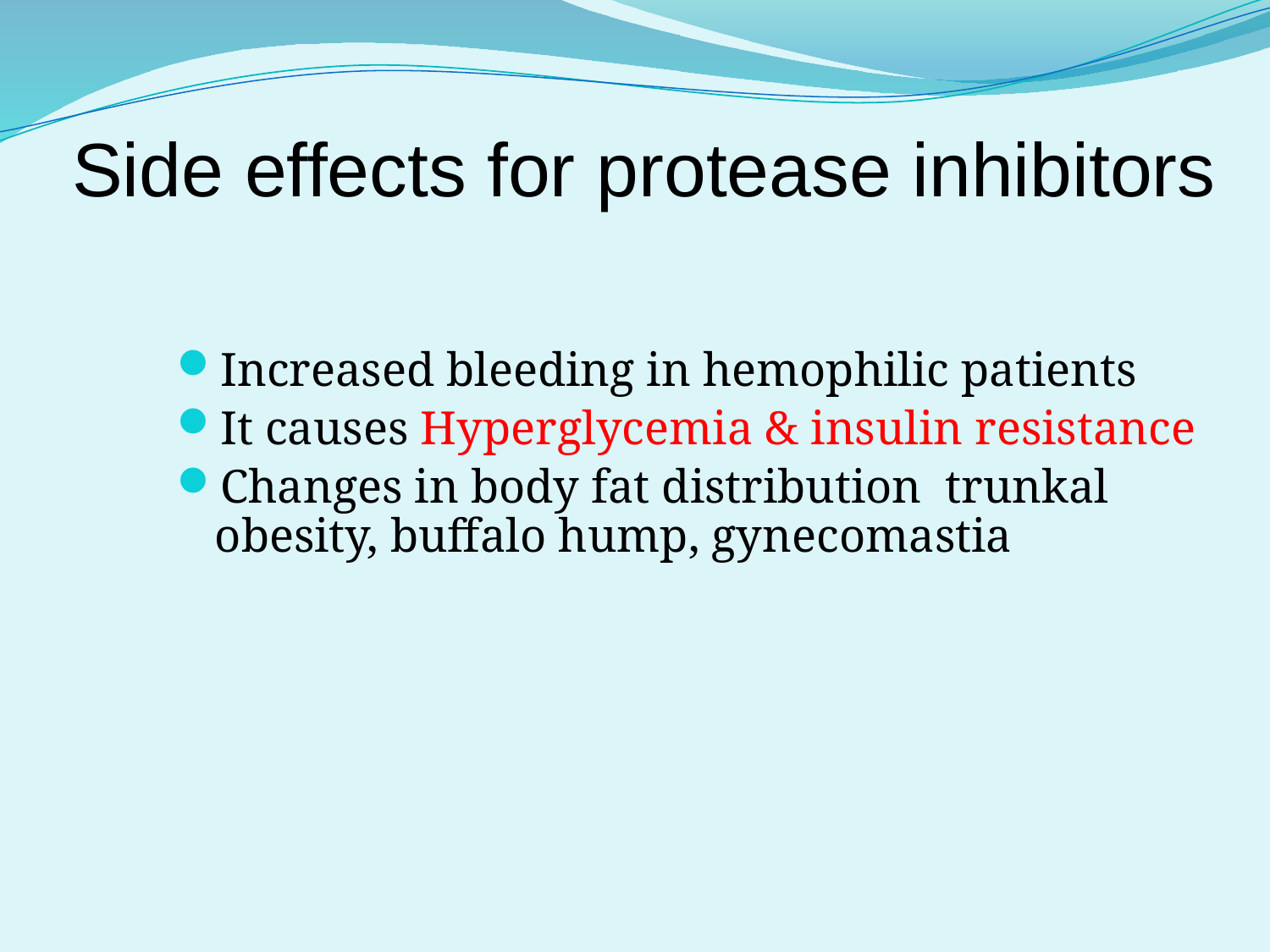

# Side effects for protease inhibitors

Increased bleeding in hemophilic patients
It causes Hyperglycemia & insulin resistance
Changes in body fat distribution  trunkal  obesity, buffalo hump, gynecomastia